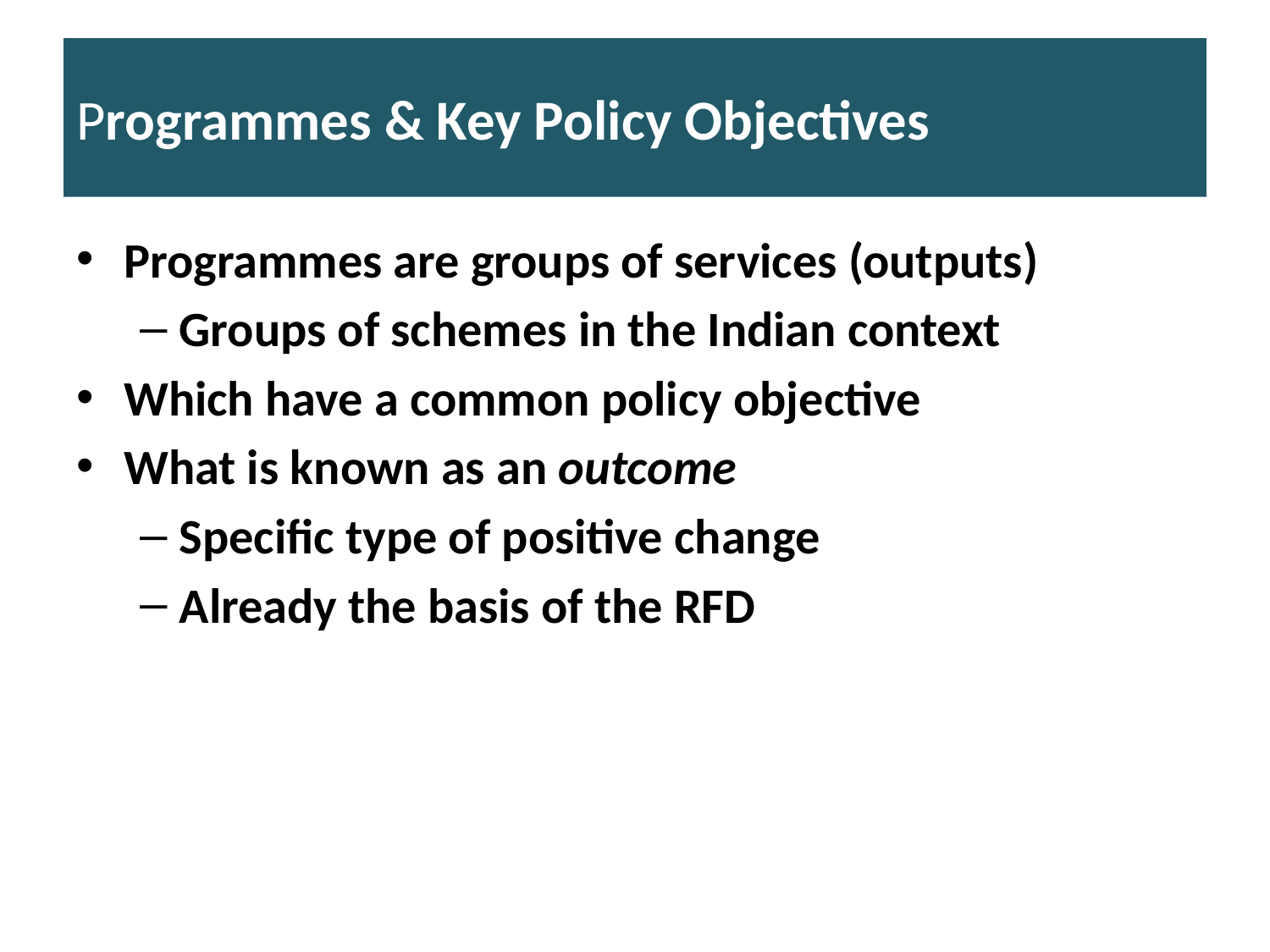

# Programmes & Key Policy Objectives
Programmes are groups of services (outputs)
Groups of schemes in the Indian context
Which have a common policy objective
What is known as an outcome
Specific type of positive change
Already the basis of the RFD